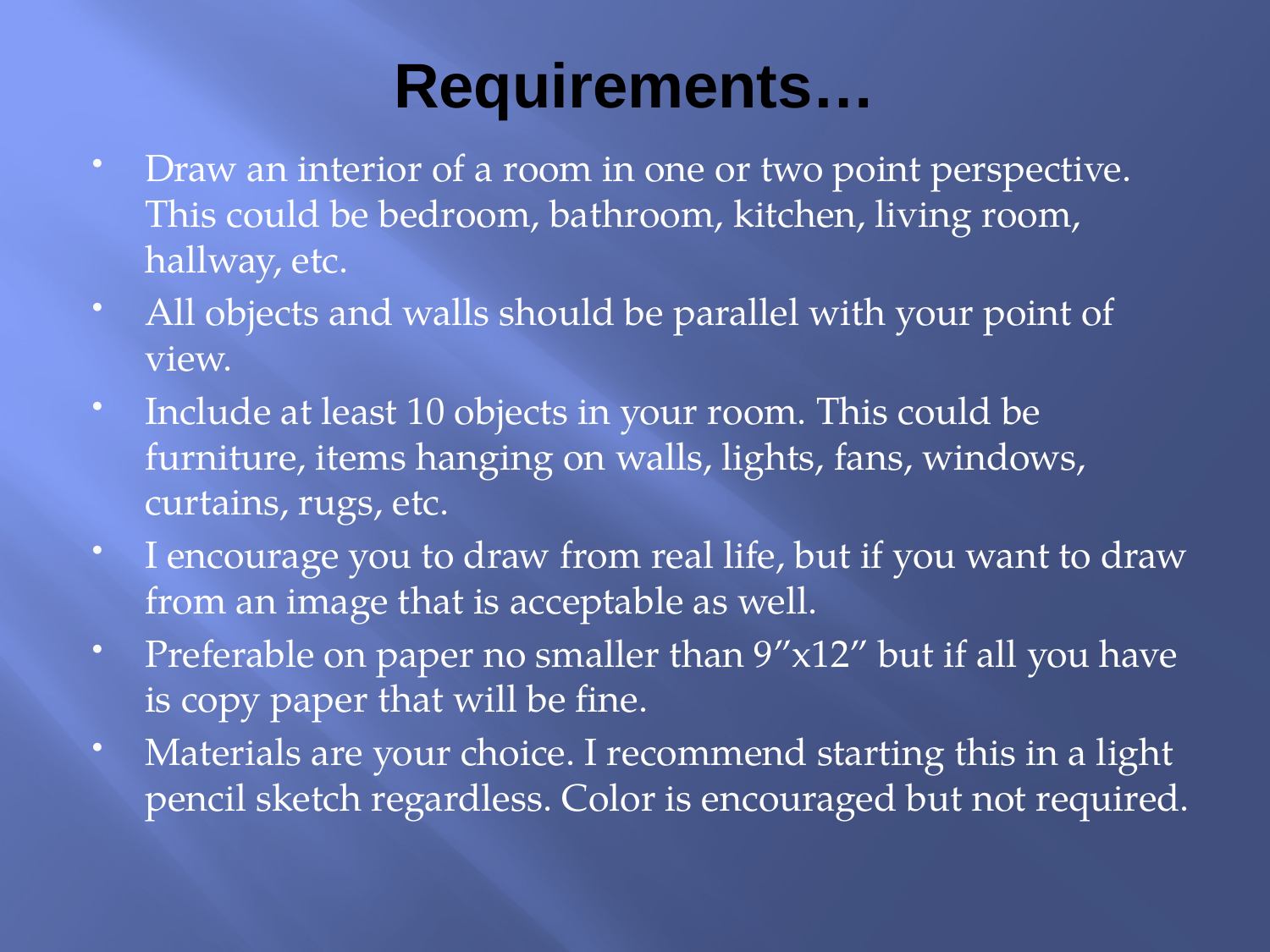

# Requirements…
Draw an interior of a room in one or two point perspective. This could be bedroom, bathroom, kitchen, living room, hallway, etc.
All objects and walls should be parallel with your point of view.
Include at least 10 objects in your room. This could be furniture, items hanging on walls, lights, fans, windows, curtains, rugs, etc.
I encourage you to draw from real life, but if you want to draw from an image that is acceptable as well.
Preferable on paper no smaller than 9”x12” but if all you have is copy paper that will be fine.
Materials are your choice. I recommend starting this in a light pencil sketch regardless. Color is encouraged but not required.